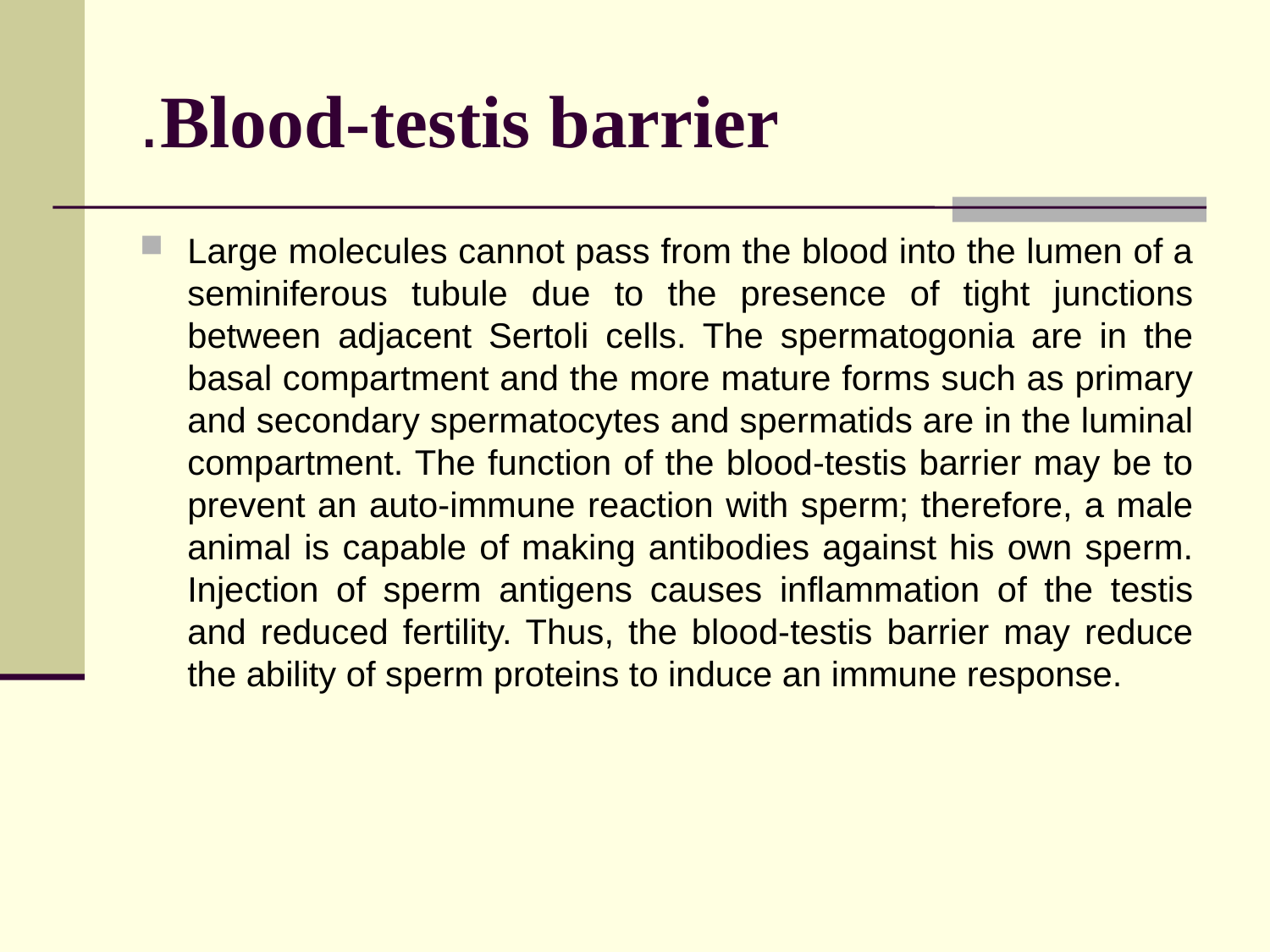

# Blood-testis barrier.
Large molecules cannot pass from the blood into the lumen of a seminiferous tubule due to the presence of tight junctions between adjacent Sertoli cells. The spermatogonia are in the basal compartment and the more mature forms such as primary and secondary spermatocytes and spermatids are in the luminal compartment. The function of the blood-testis barrier may be to prevent an auto-immune reaction with sperm; therefore, a male animal is capable of making antibodies against his own sperm. Injection of sperm antigens causes inflammation of the testis and reduced fertility. Thus, the blood-testis barrier may reduce the ability of sperm proteins to induce an immune response.